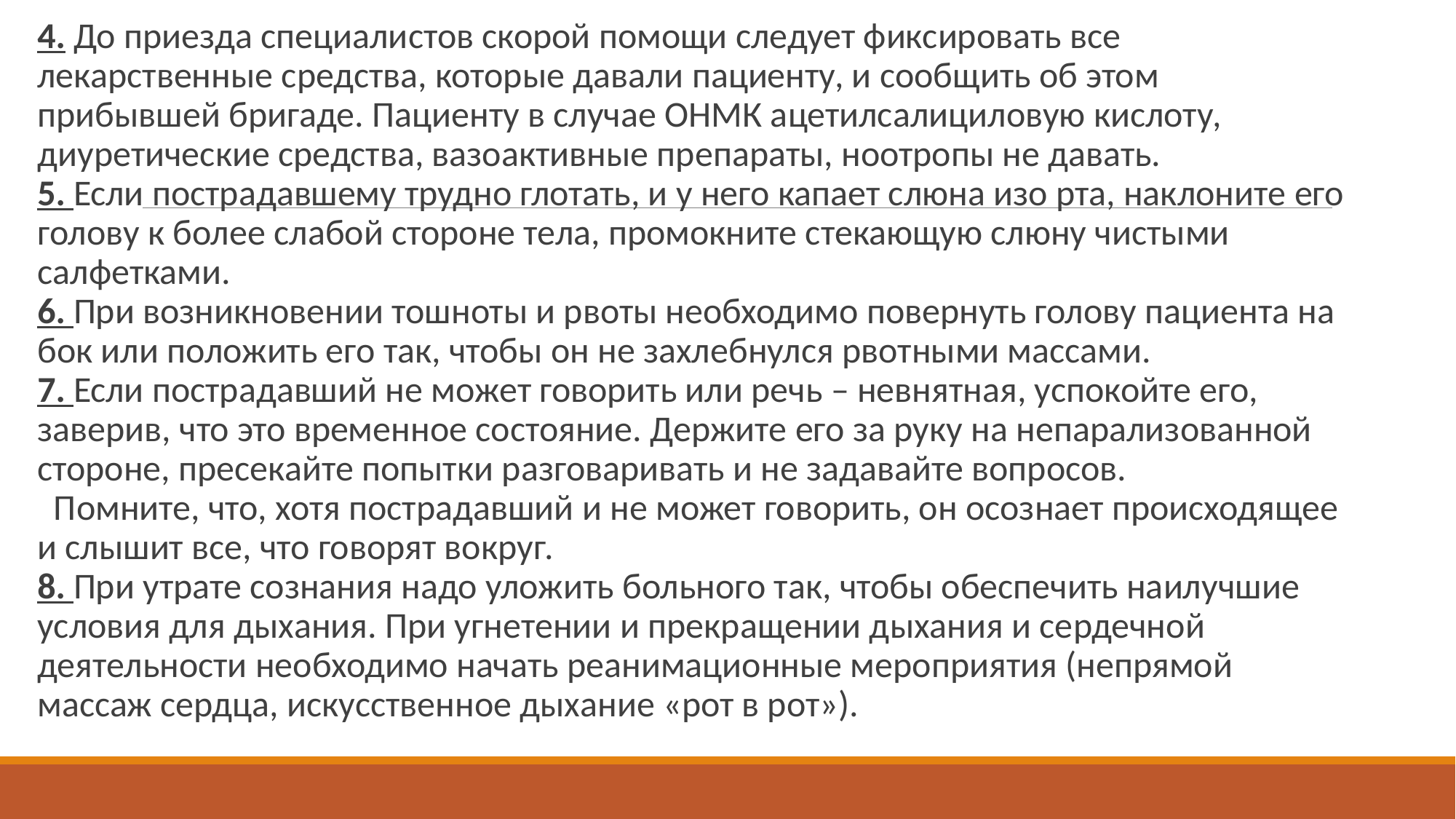

4. До приезда специалистов скорой помощи следует фиксировать все лекарственные средства, которые давали пациенту, и сообщить об этом прибывшей бригаде. Пациенту в случае ОНМК ацетилсалициловую кислоту, диуретические средства, вазоактивные препараты, ноотропы не давать.
5. Если пострадавшему трудно глотать, и у него капает слюна изо рта, наклоните его голову к более слабой стороне тела, промокните стекающую слюну чистыми салфетками.
6. При возникновении тошноты и рвоты необходимо повернуть голову пациента на бок или положить его так, чтобы он не захлебнулся рвотными массами.
7. Если пострадавший не может говорить или речь – невнятная, успокойте его, заверив, что это временное состояние. Держите его за руку на непарализованной стороне, пресекайте попытки разговаривать и не задавайте вопросов.
  Помните, что, хотя пострадавший и не может говорить, он осознает происходящее и слышит все, что говорят вокруг.
8. При утрате сознания надо уложить больного так, чтобы обеспечить наилучшие условия для дыхания. При угнетении и прекращении дыхания и сердечной деятельности необходимо начать реанимационные мероприятия (непрямой массаж сердца, искусственное дыхание «рот в рот»).
#